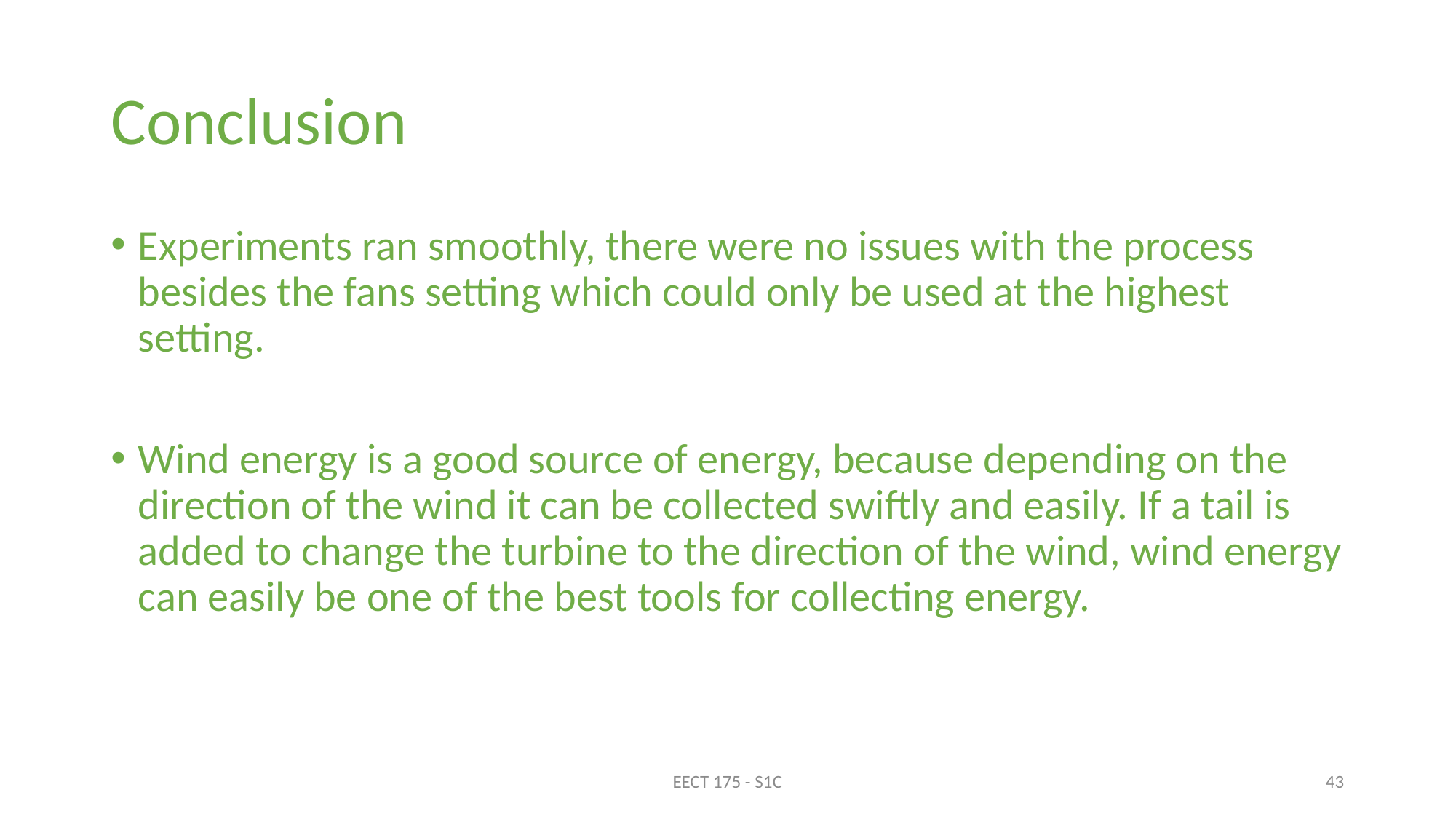

# Conclusion
Experiments ran smoothly, there were no issues with the process besides the fans setting which could only be used at the highest setting.

Wind energy is a good source of energy, because depending on the direction of the wind it can be collected swiftly and easily. If a tail is added to change the turbine to the direction of the wind, wind energy can easily be one of the best tools for collecting energy.
EECT 175 - S1C
43